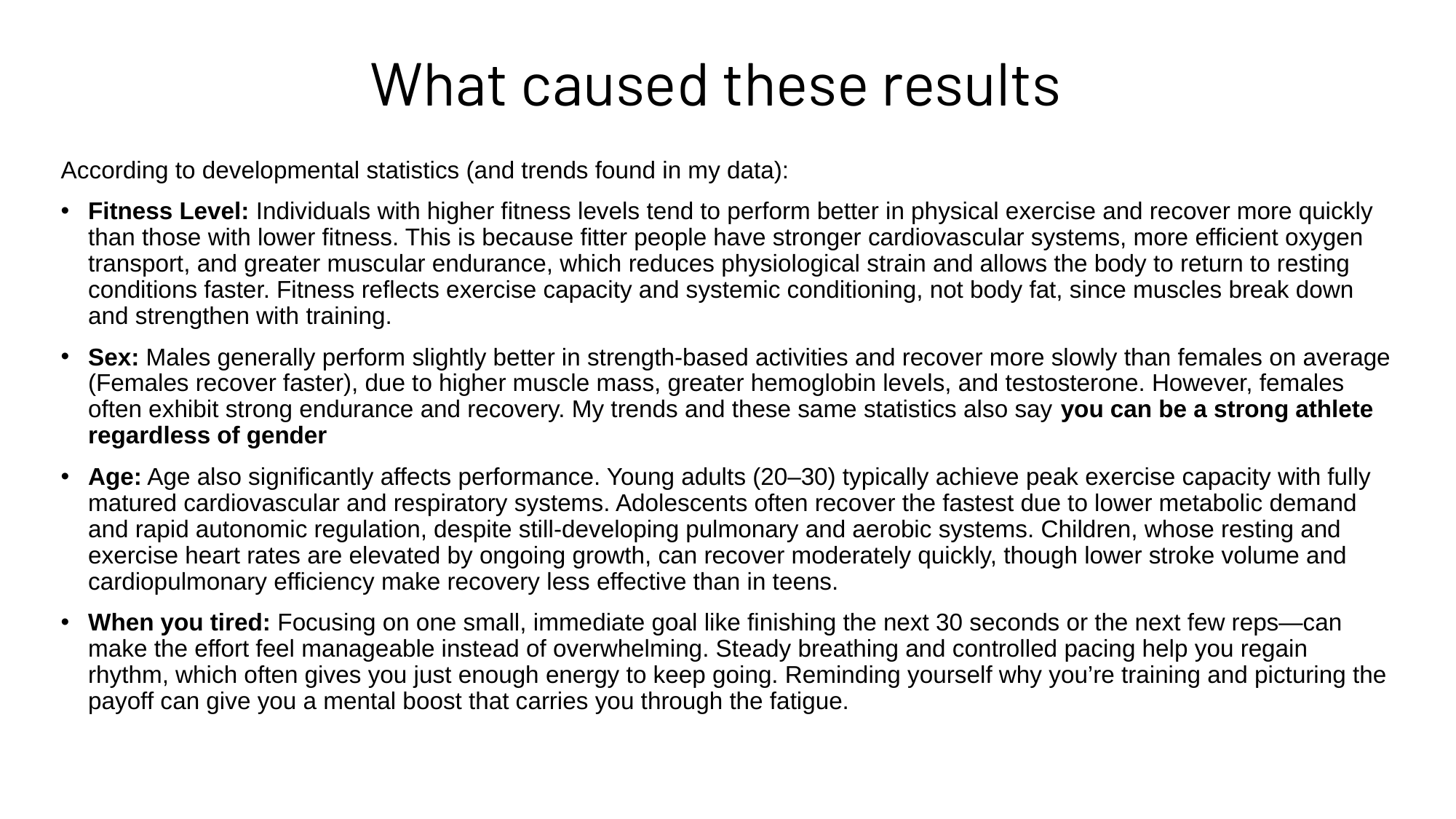

# What caused these results
According to developmental statistics (and trends found in my data):
Fitness Level: Individuals with higher fitness levels tend to perform better in physical exercise and recover more quickly than those with lower fitness. This is because fitter people have stronger cardiovascular systems, more efficient oxygen transport, and greater muscular endurance, which reduces physiological strain and allows the body to return to resting conditions faster. Fitness reflects exercise capacity and systemic conditioning, not body fat, since muscles break down and strengthen with training.
Sex: Males generally perform slightly better in strength-based activities and recover more slowly than females on average (Females recover faster), due to higher muscle mass, greater hemoglobin levels, and testosterone. However, females often exhibit strong endurance and recovery. My trends and these same statistics also say you can be a strong athlete regardless of gender
Age: Age also significantly affects performance. Young adults (20–30) typically achieve peak exercise capacity with fully matured cardiovascular and respiratory systems. Adolescents often recover the fastest due to lower metabolic demand and rapid autonomic regulation, despite still-developing pulmonary and aerobic systems. Children, whose resting and exercise heart rates are elevated by ongoing growth, can recover moderately quickly, though lower stroke volume and cardiopulmonary efficiency make recovery less effective than in teens.
When you tired: Focusing on one small, immediate goal like finishing the next 30 seconds or the next few reps—can make the effort feel manageable instead of overwhelming. Steady breathing and controlled pacing help you regain rhythm, which often gives you just enough energy to keep going. Reminding yourself why you’re training and picturing the payoff can give you a mental boost that carries you through the fatigue.